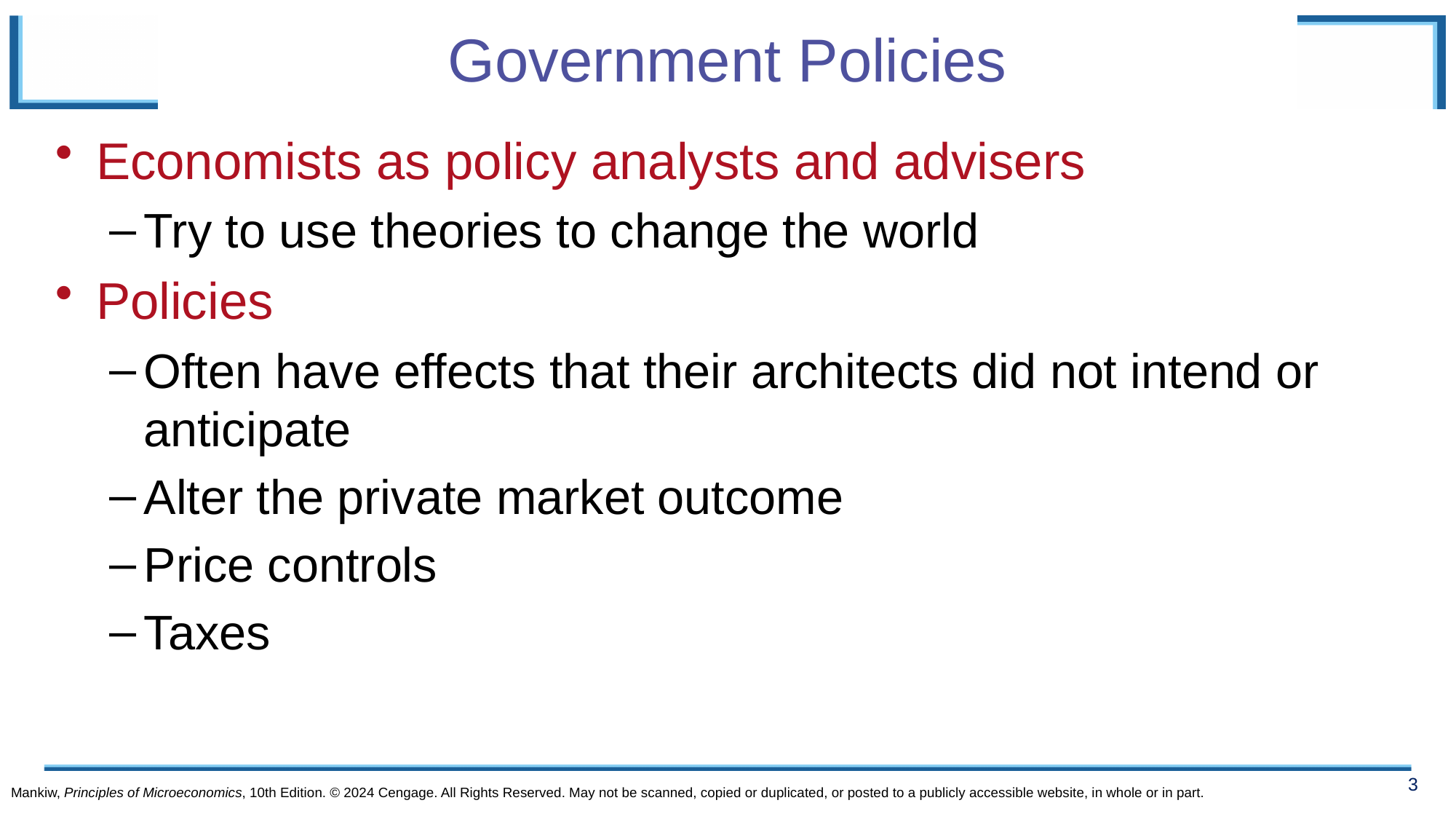

# Government Policies
Economists as policy analysts and advisers
Try to use theories to change the world
Policies
Often have effects that their architects did not intend or anticipate
Alter the private market outcome
Price controls
Taxes
Mankiw, Principles of Microeconomics, 10th Edition. © 2024 Cengage. All Rights Reserved. May not be scanned, copied or duplicated, or posted to a publicly accessible website, in whole or in part.
3